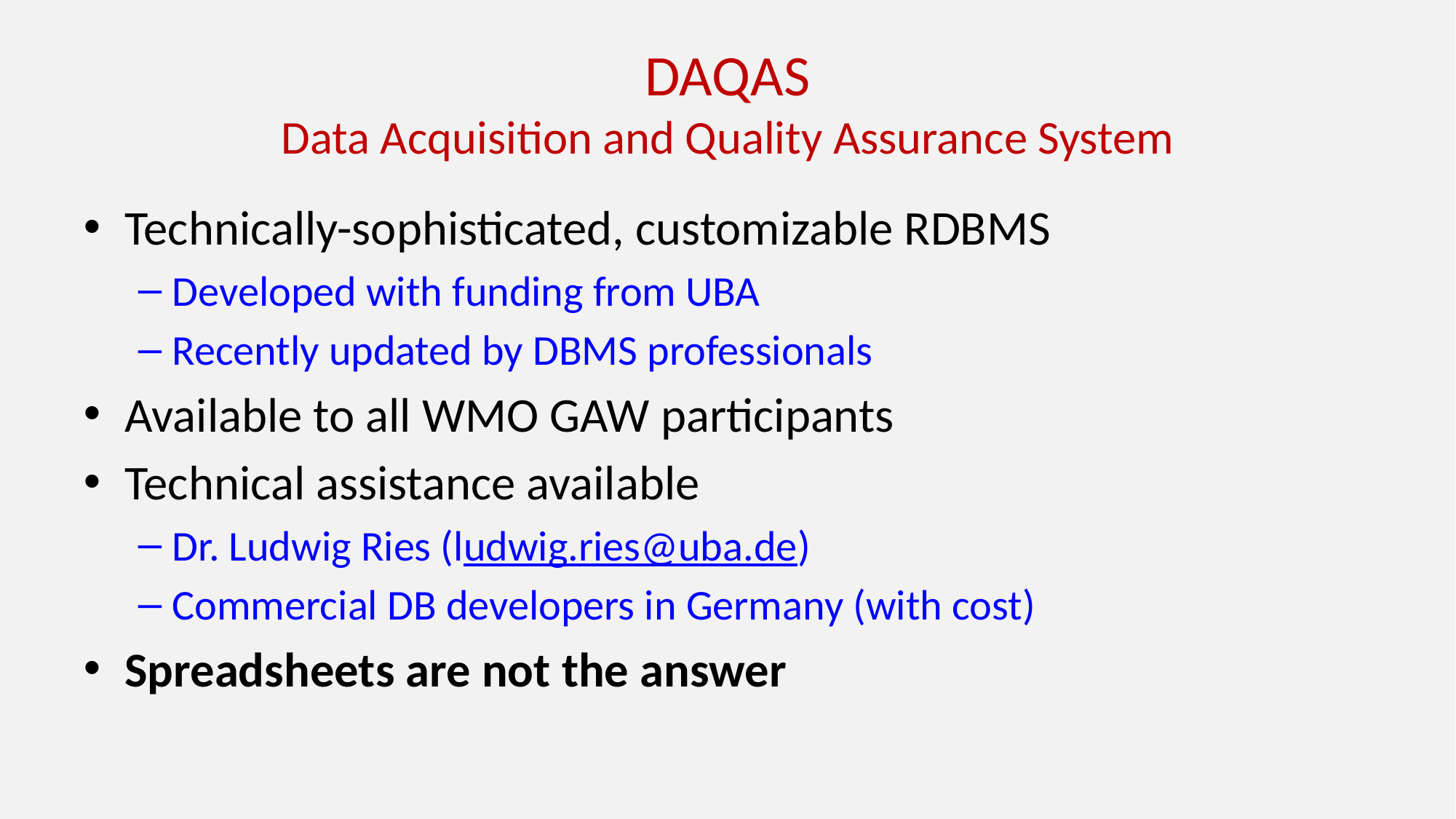

# DAQAS Data Acquisition and Quality Assurance System
Technically-sophisticated, customizable RDBMS
Developed with funding from UBA
Recently updated by DBMS professionals
Available to all WMO GAW participants
Technical assistance available
Dr. Ludwig Ries (ludwig.ries@uba.de)
Commercial DB developers in Germany (with cost)
Spreadsheets are not the answer